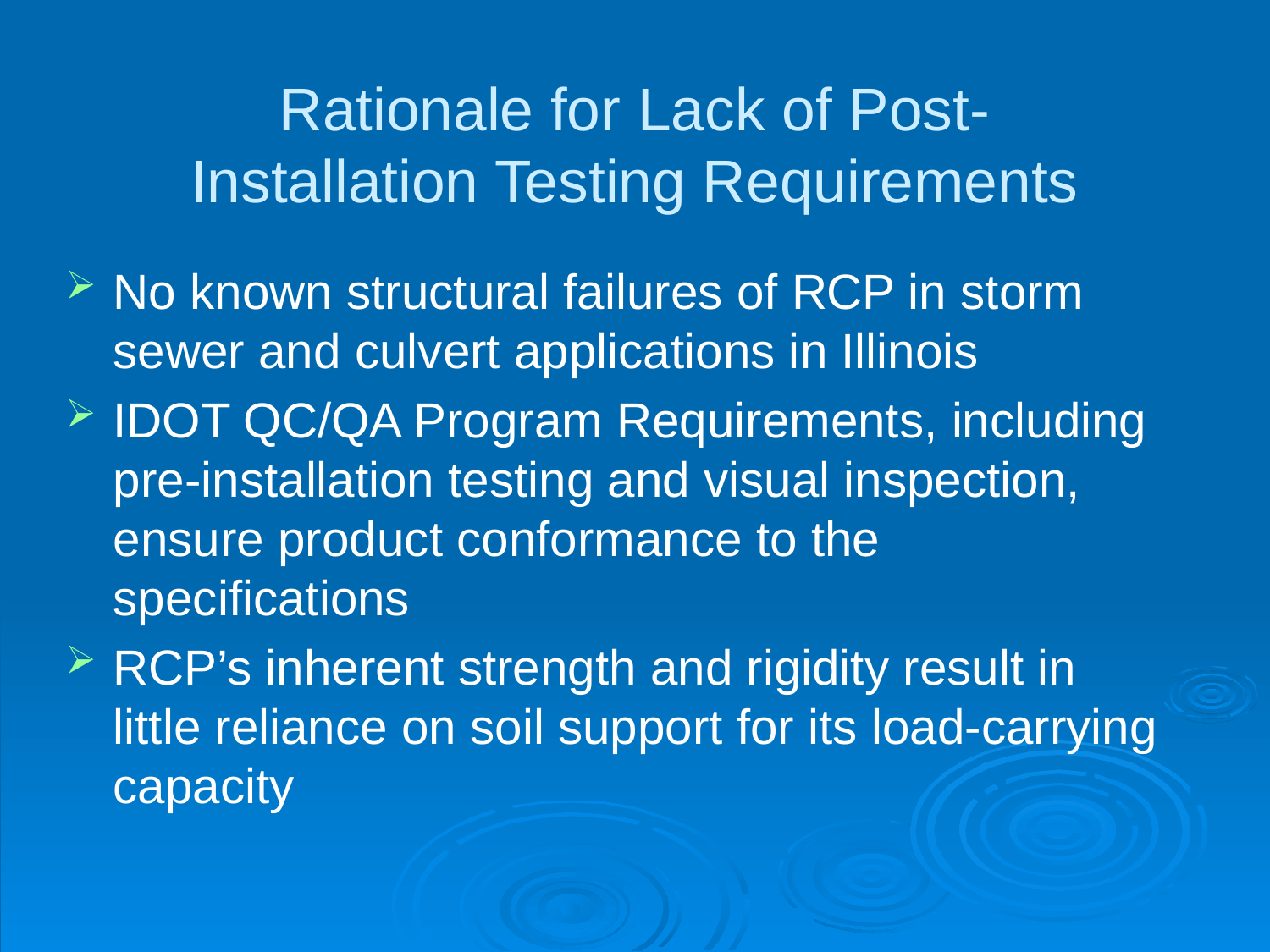

# Rationale for Lack of Post-Installation Testing Requirements
No known structural failures of RCP in storm sewer and culvert applications in Illinois
IDOT QC/QA Program Requirements, including pre-installation testing and visual inspection, ensure product conformance to the specifications
RCP’s inherent strength and rigidity result in little reliance on soil support for its load-carrying capacity